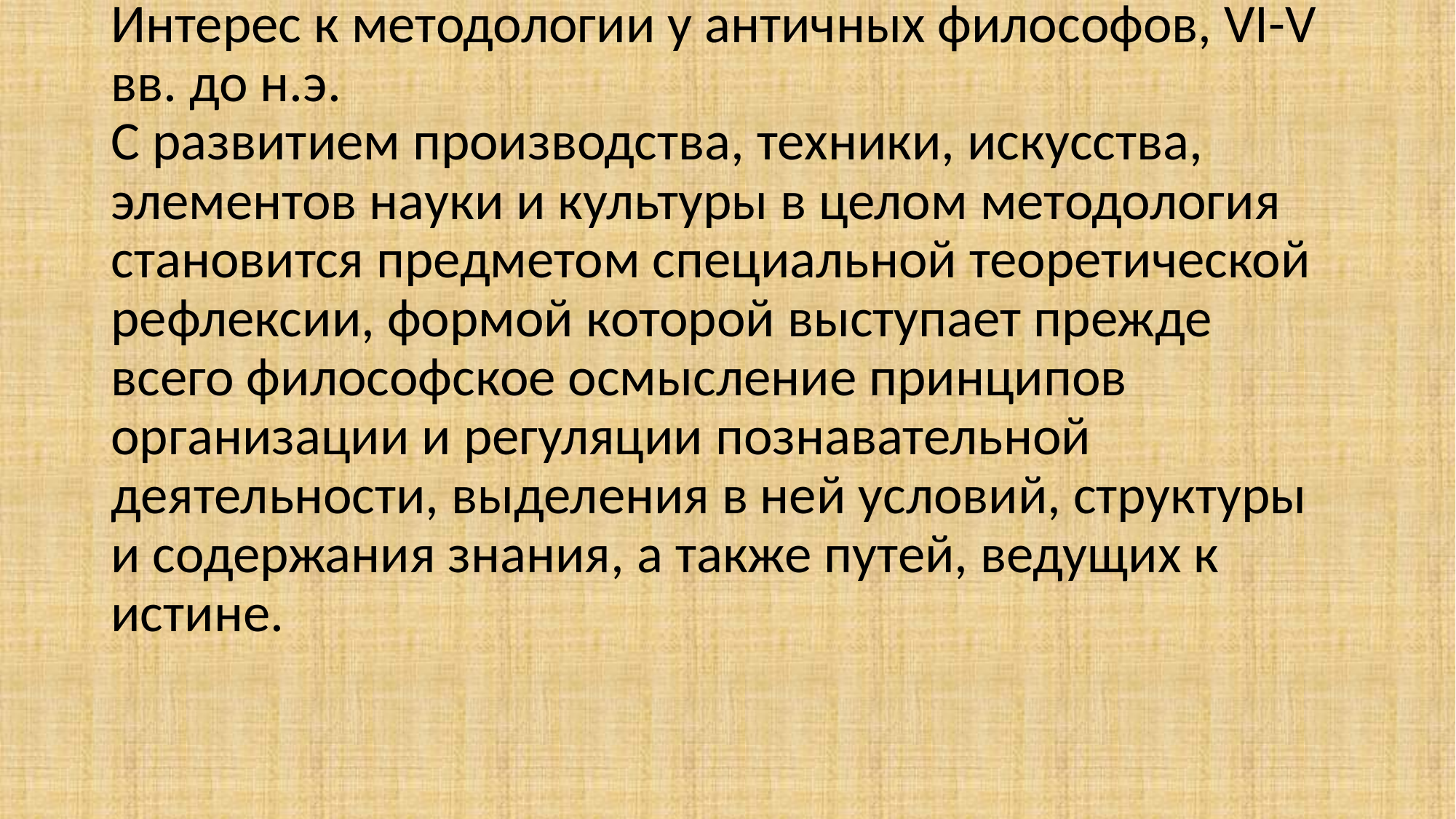

# Интерес к методологии у античных философов, VI-V вв. до н.э. С развитием производства, техники, искусства, элементов науки и культуры в целом методология становится предметом специальной теоретической рефлексии, формой которой выступает прежде всего философское осмысление принципов организации и регуляции познавательной деятельности, выделения в ней условий, структуры и содержания знания, а также путей, ведущих к истине.